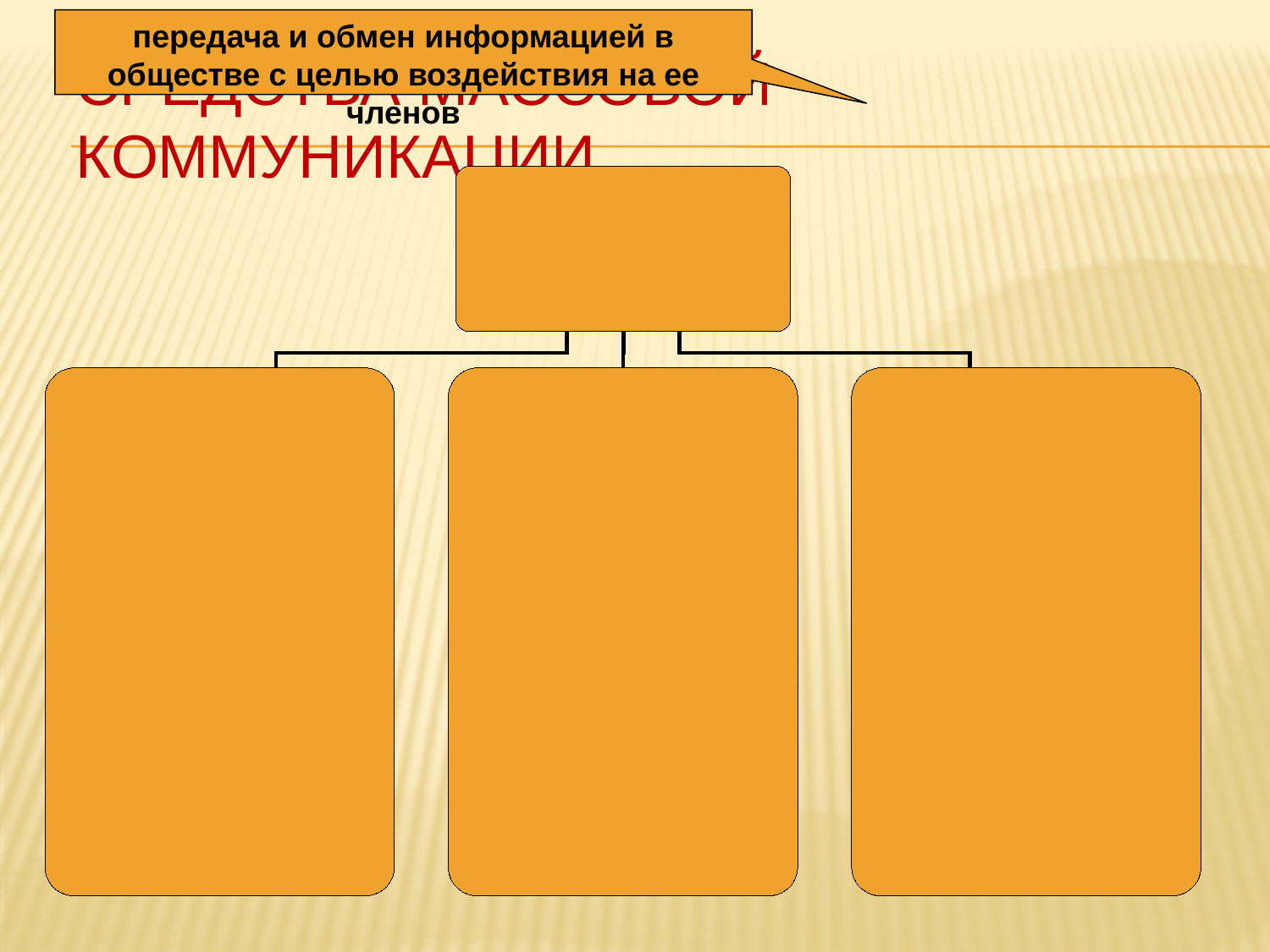

передача и обмен информацией в обществе с целью воздействия на ее членов
# Средства массовой коммуникации